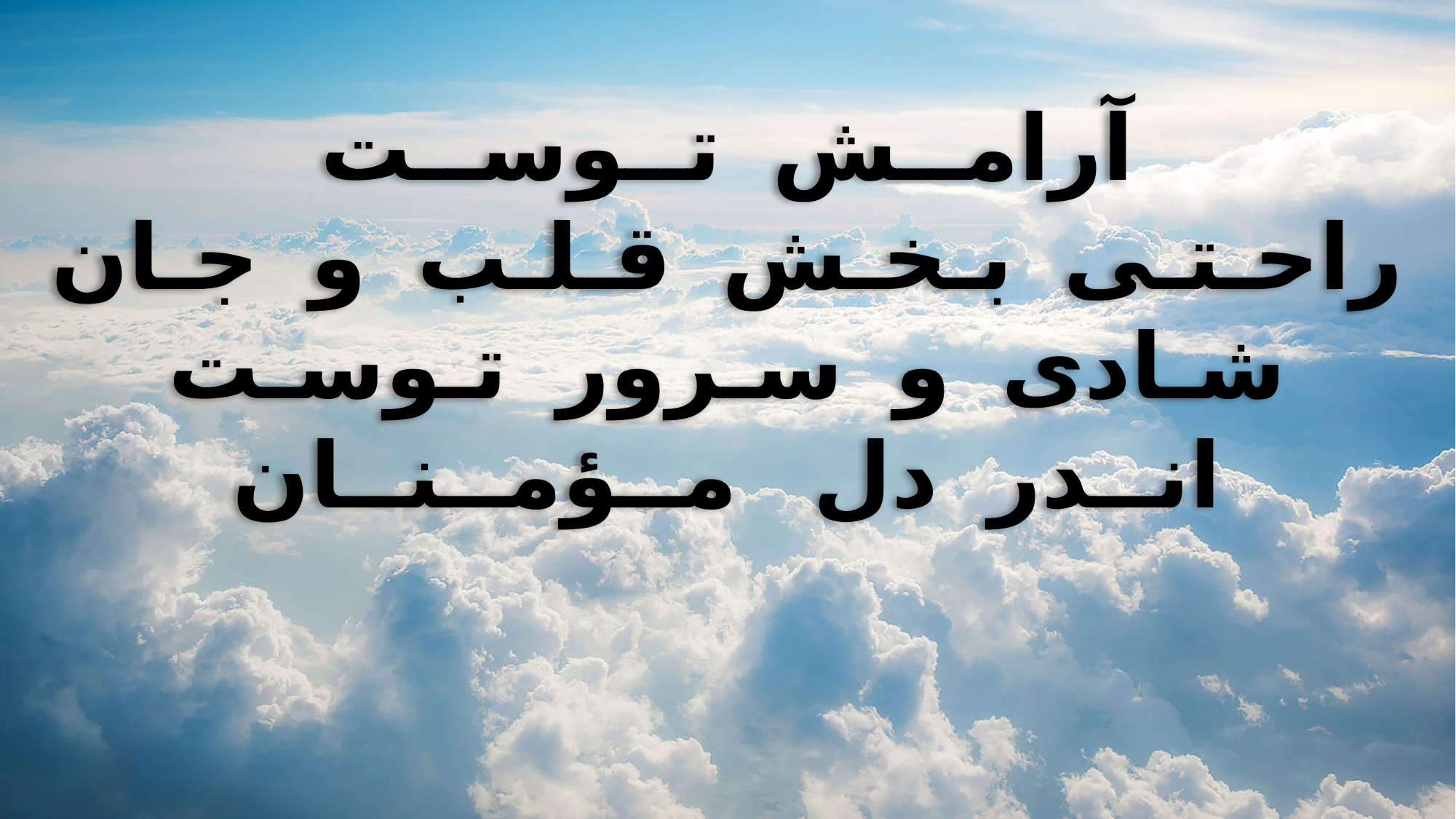

آرامــش  تــوســت
راحـتـی  بـخـش  قـلـب  و  جـان
شـادی  و  سـرور  تـوسـت
انــدر  دل   مــؤمــنــان